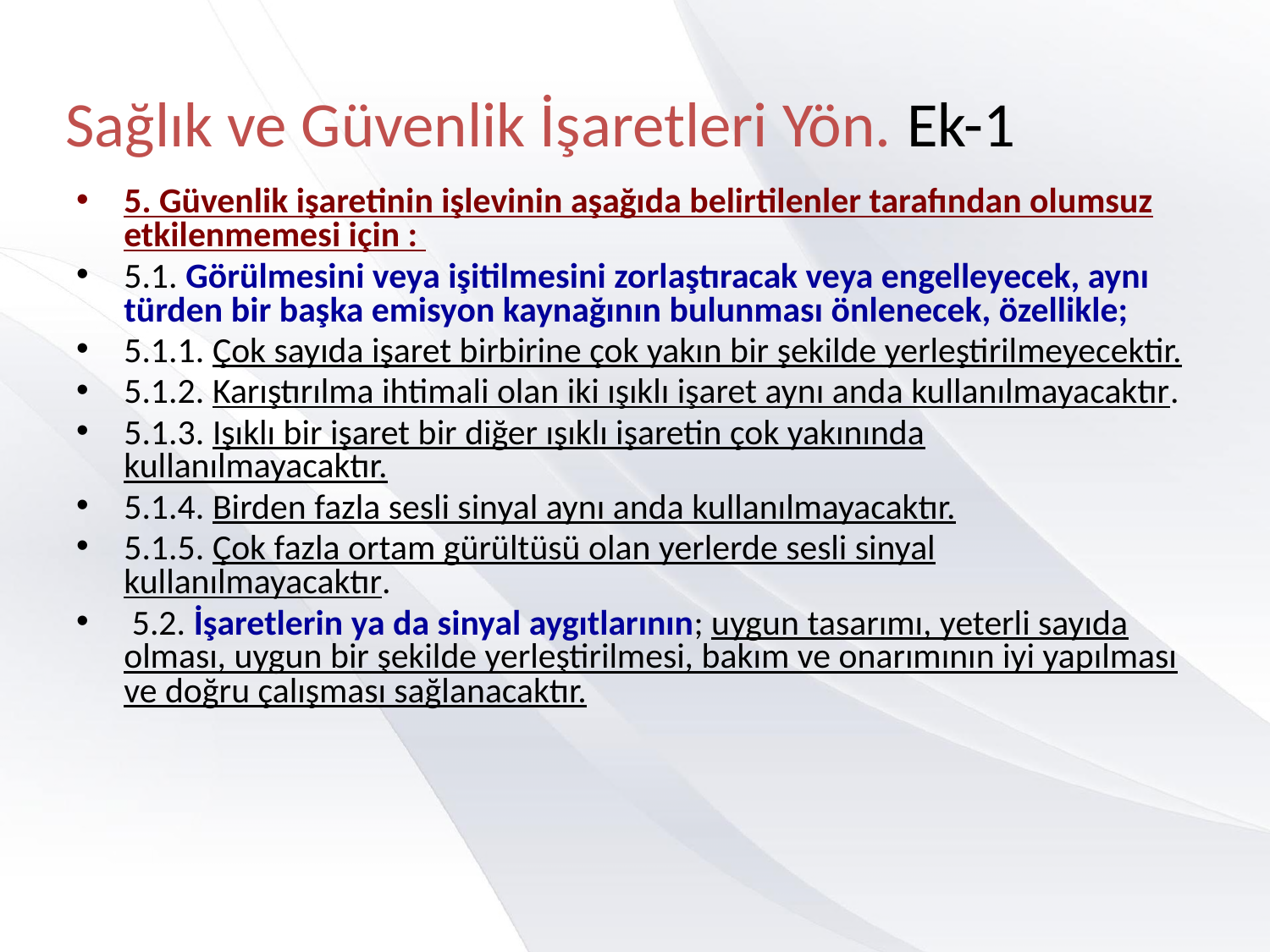

# Sağlık ve Güvenlik İşaretleri Yön. Ek-1
5. Güvenlik işaretinin işlevinin aşağıda belirtilenler tarafından olumsuz etkilenmemesi için :
5.1. Görülmesini veya işitilmesini zorlaştıracak veya engelleyecek, aynı türden bir başka emisyon kaynağının bulunması önlenecek, özellikle;
5.1.1. Çok sayıda işaret birbirine çok yakın bir şekilde yerleştirilmeyecektir.
5.1.2. Karıştırılma ihtimali olan iki ışıklı işaret aynı anda kullanılmayacaktır.
5.1.3. Işıklı bir işaret bir diğer ışıklı işaretin çok yakınında kullanılmayacaktır.
5.1.4. Birden fazla sesli sinyal aynı anda kullanılmayacaktır.
5.1.5. Çok fazla ortam gürültüsü olan yerlerde sesli sinyal kullanılmayacaktır.
 5.2. İşaretlerin ya da sinyal aygıtlarının; uygun tasarımı, yeterli sayıda olması, uygun bir şekilde yerleştirilmesi, bakım ve onarımının iyi yapılması ve doğru çalışması sağlanacaktır.